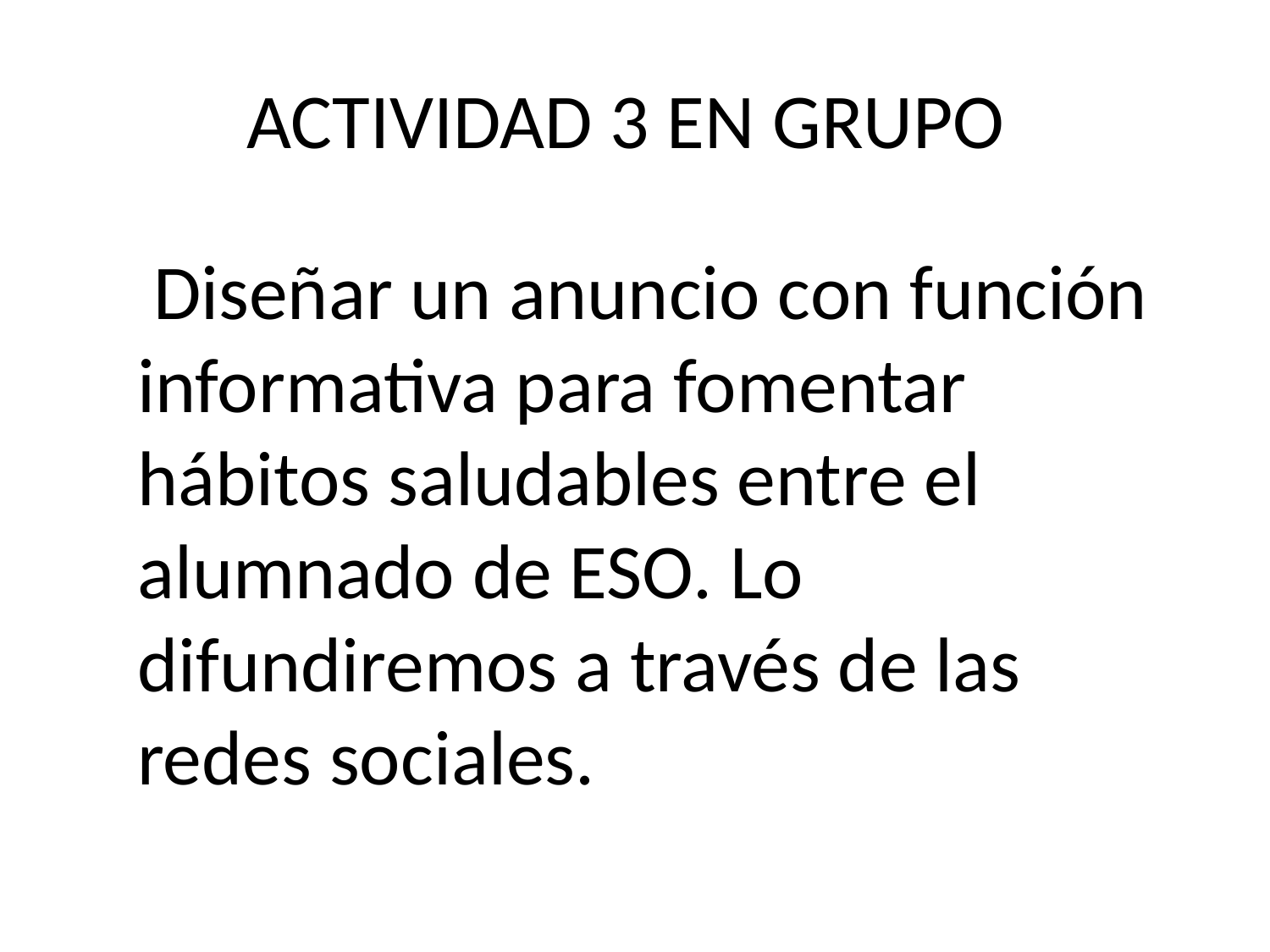

# ACTIVIDAD 3 EN GRUPO
 Diseñar un anuncio con función informativa para fomentar hábitos saludables entre el alumnado de ESO. Lo difundiremos a través de las redes sociales.